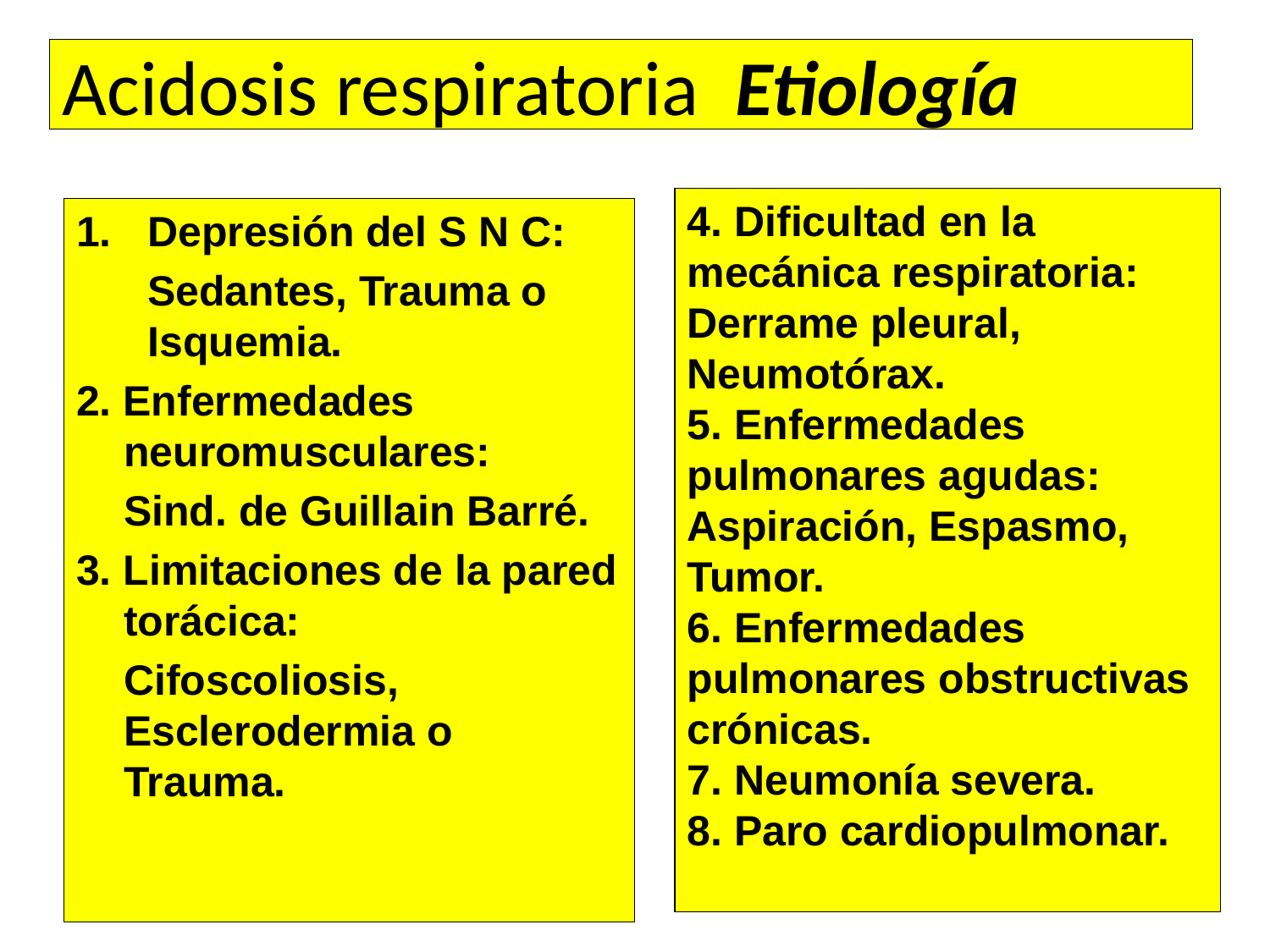

# Acidosis respiratoria  Etiología
4. Dificultad en la mecánica respiratoria:
Derrame pleural, Neumotórax.
5. Enfermedades pulmonares agudas:
Aspiración, Espasmo, Tumor.
6. Enfermedades pulmonares obstructivas crónicas.
7. Neumonía severa.
8. Paro cardiopulmonar.

Depresión del S N C:
	Sedantes, Trauma o  Isquemia.
2. Enfermedades neuromusculares:
	Sind. de Guillain Barré.
3. Limitaciones de la pared torácica:
	Cifoscoliosis, Esclerodermia o Trauma.